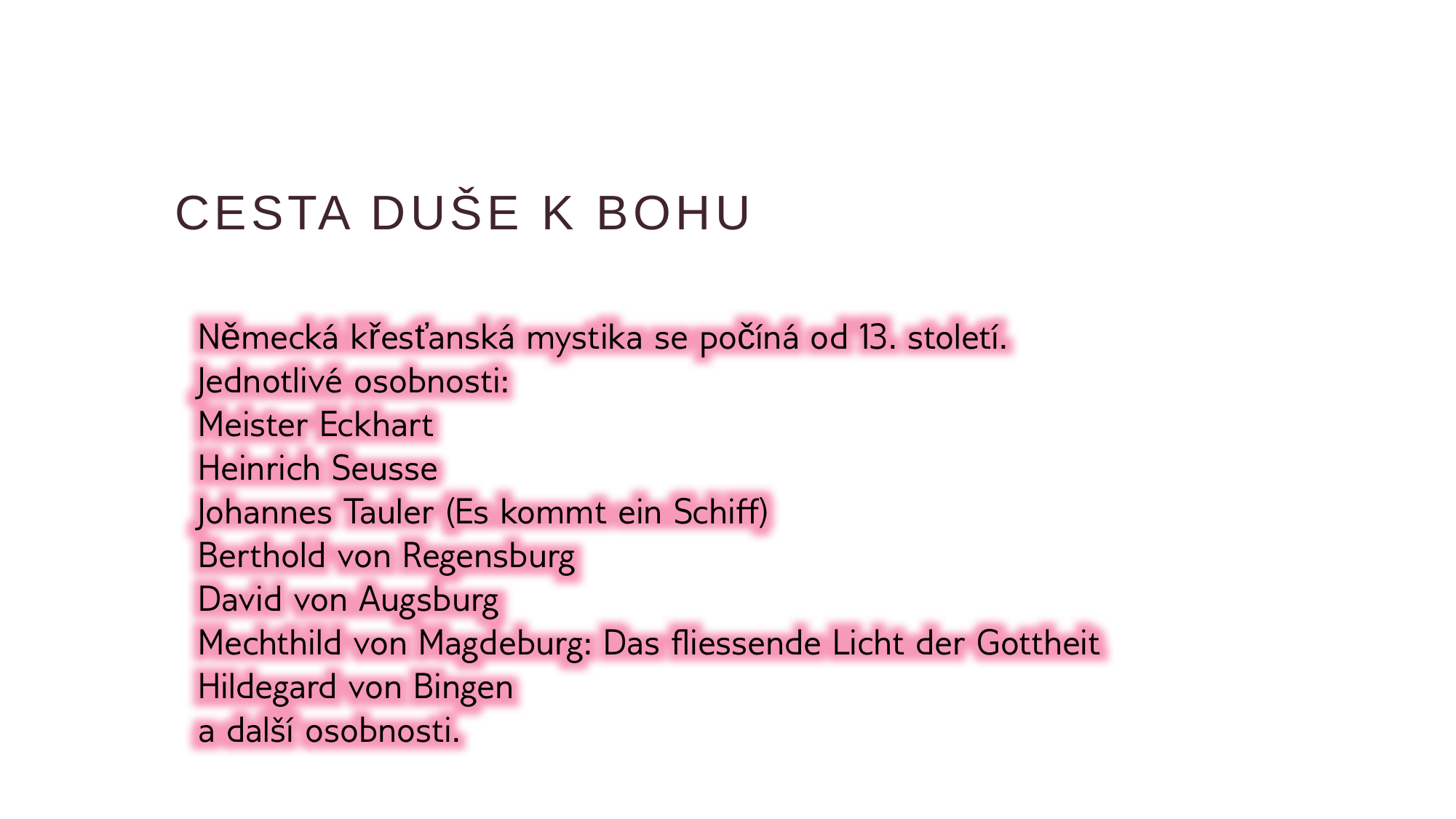

# Cesta duše k Bohu

Německá křesťanská mystika se počíná od 13. století.
Jednotlivé osobnosti:
Meister Eckhart
Heinrich Seusse
Johannes Tauler (Es kommt ein Schiff)
Berthold von Regensburg
David von Augsburg
Mechthild von Magdeburg: Das fliessende Licht der Gottheit
Hildegard von Bingen
a další osobnosti.